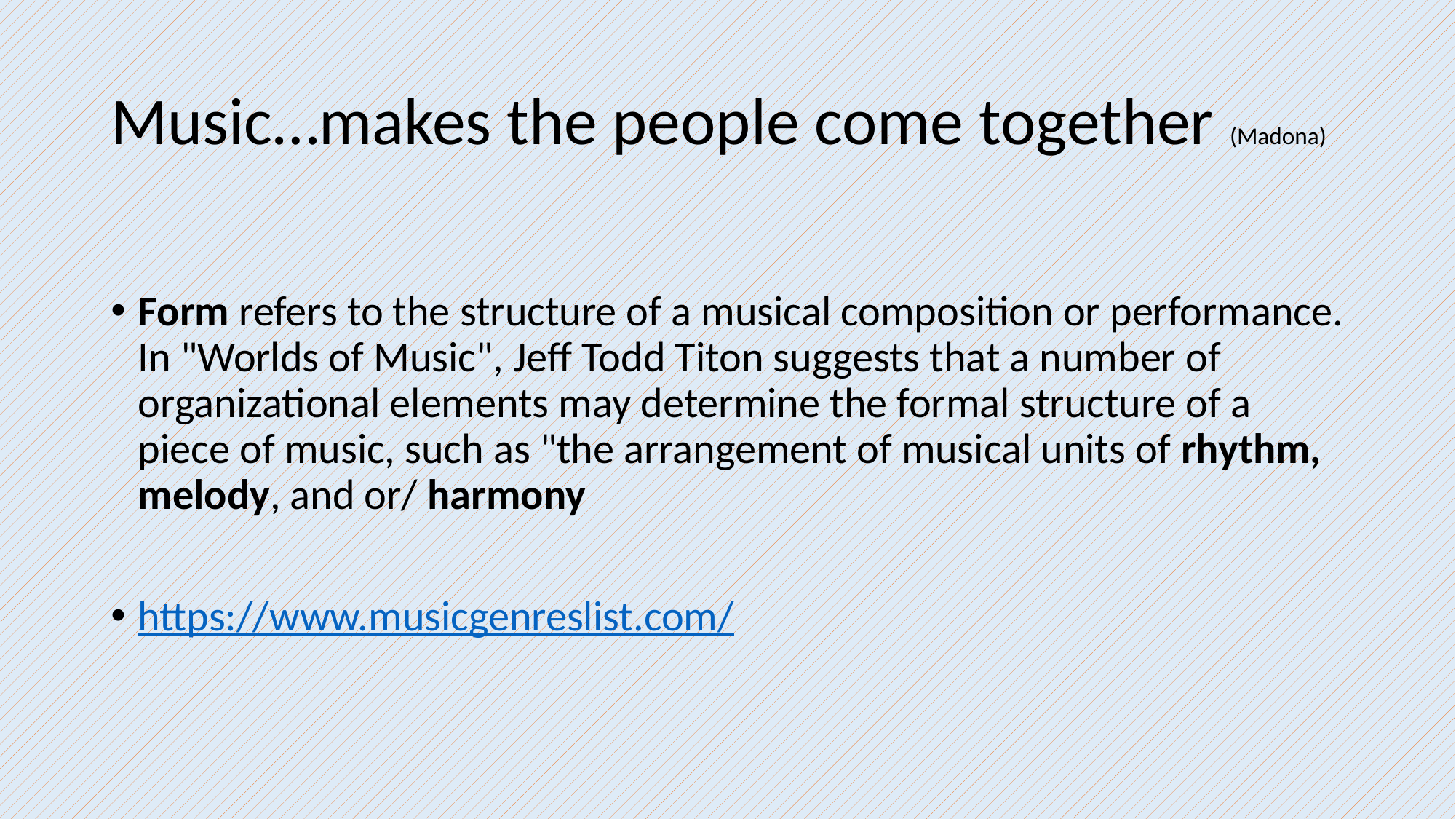

# Music…makes the people come together (Madona)

Form refers to the structure of a musical composition or performance. In "Worlds of Music", Jeff Todd Titon suggests that a number of organizational elements may determine the formal structure of a piece of music, such as "the arrangement of musical units of rhythm, melody, and or/ harmony

https://www.musicgenreslist.com/